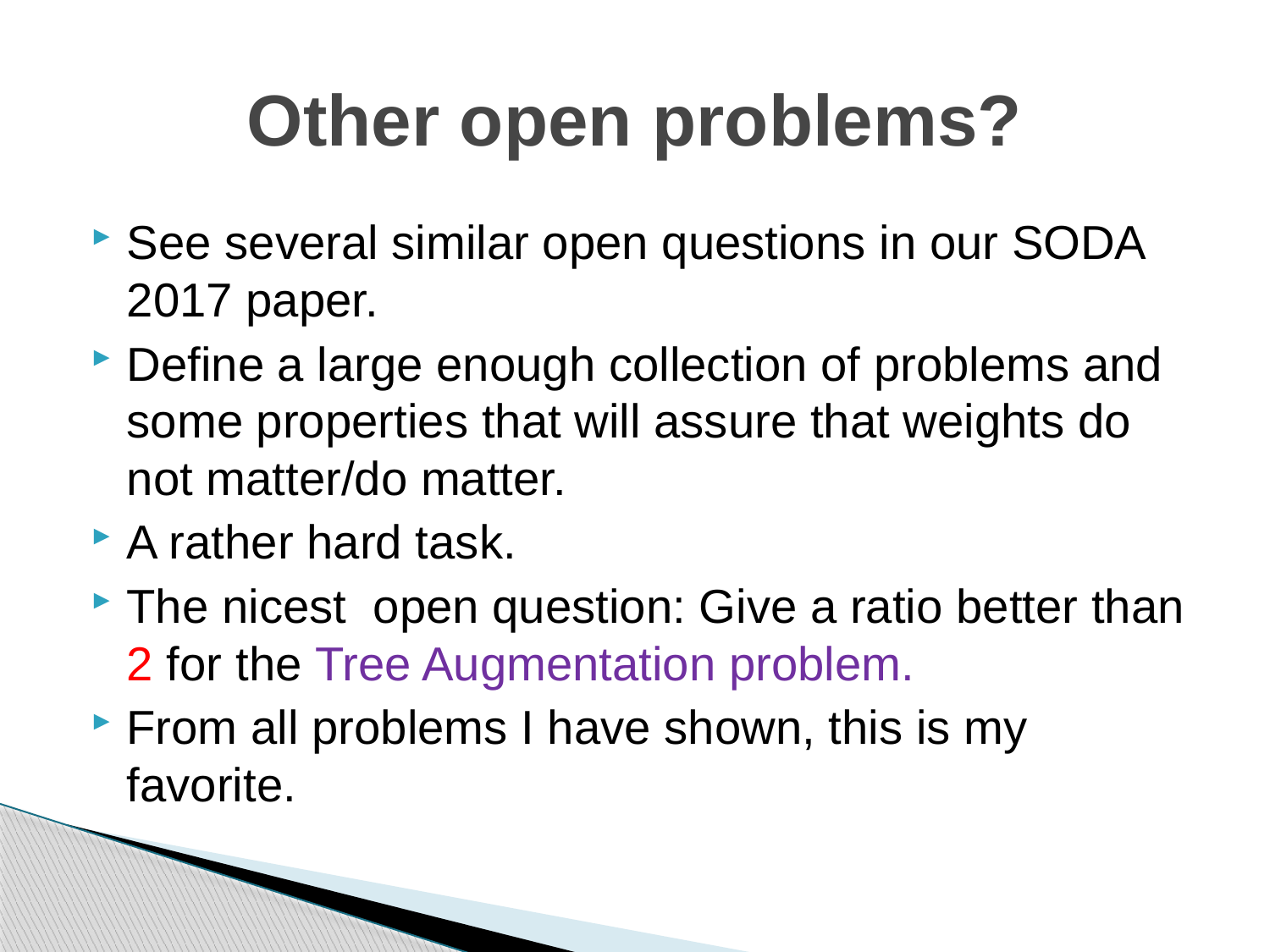

# Other open problems?
See several similar open questions in our SODA 2017 paper.
Define a large enough collection of problems and some properties that will assure that weights do not matter/do matter.
A rather hard task.
The nicest  open question: Give a ratio better than 2 for the Tree Augmentation problem.
From all problems I have shown, this is my favorite.